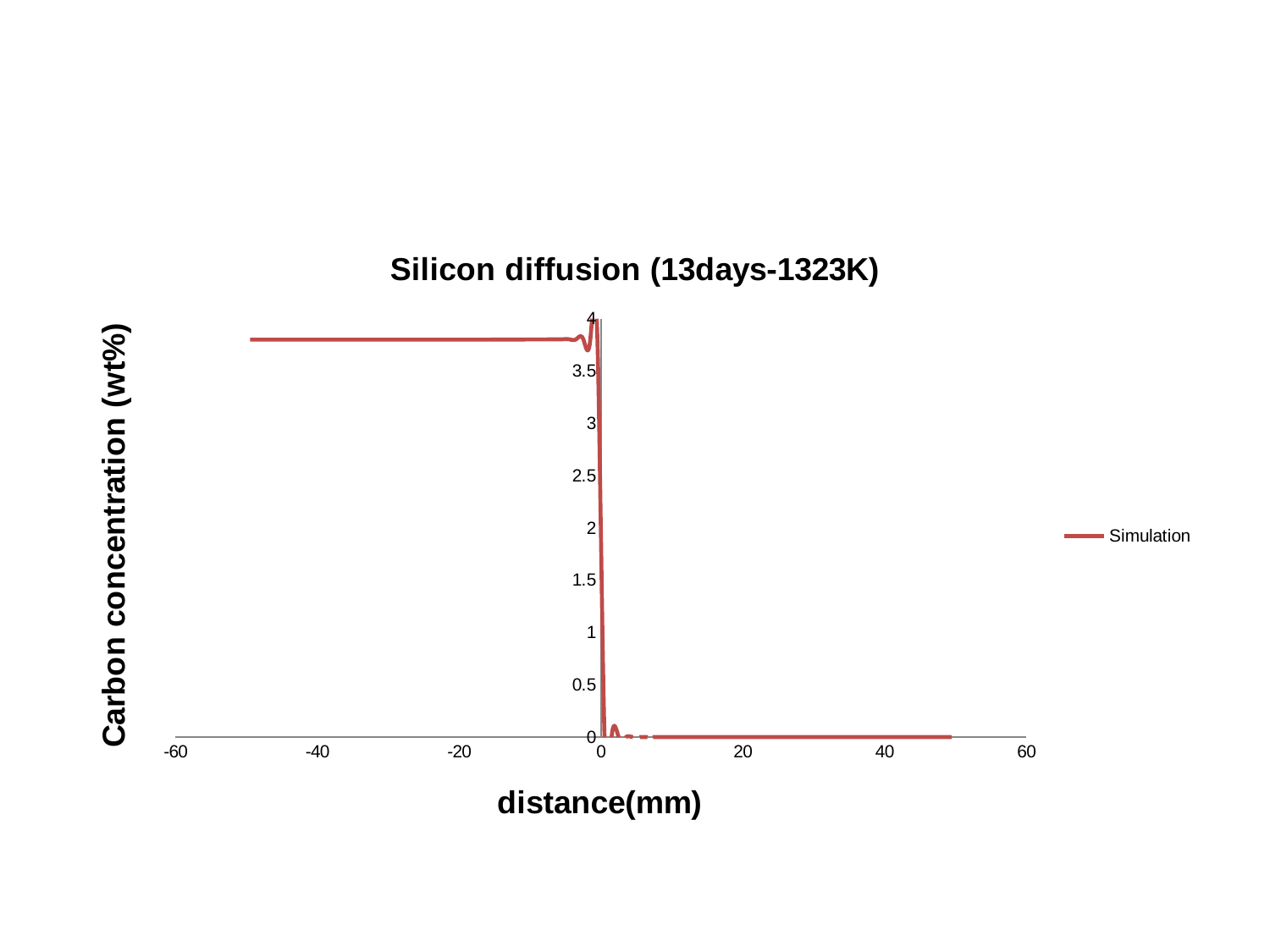

#

### Chart: Silicon diffusion (13days-1323K)

| Category |  |
|---|---|